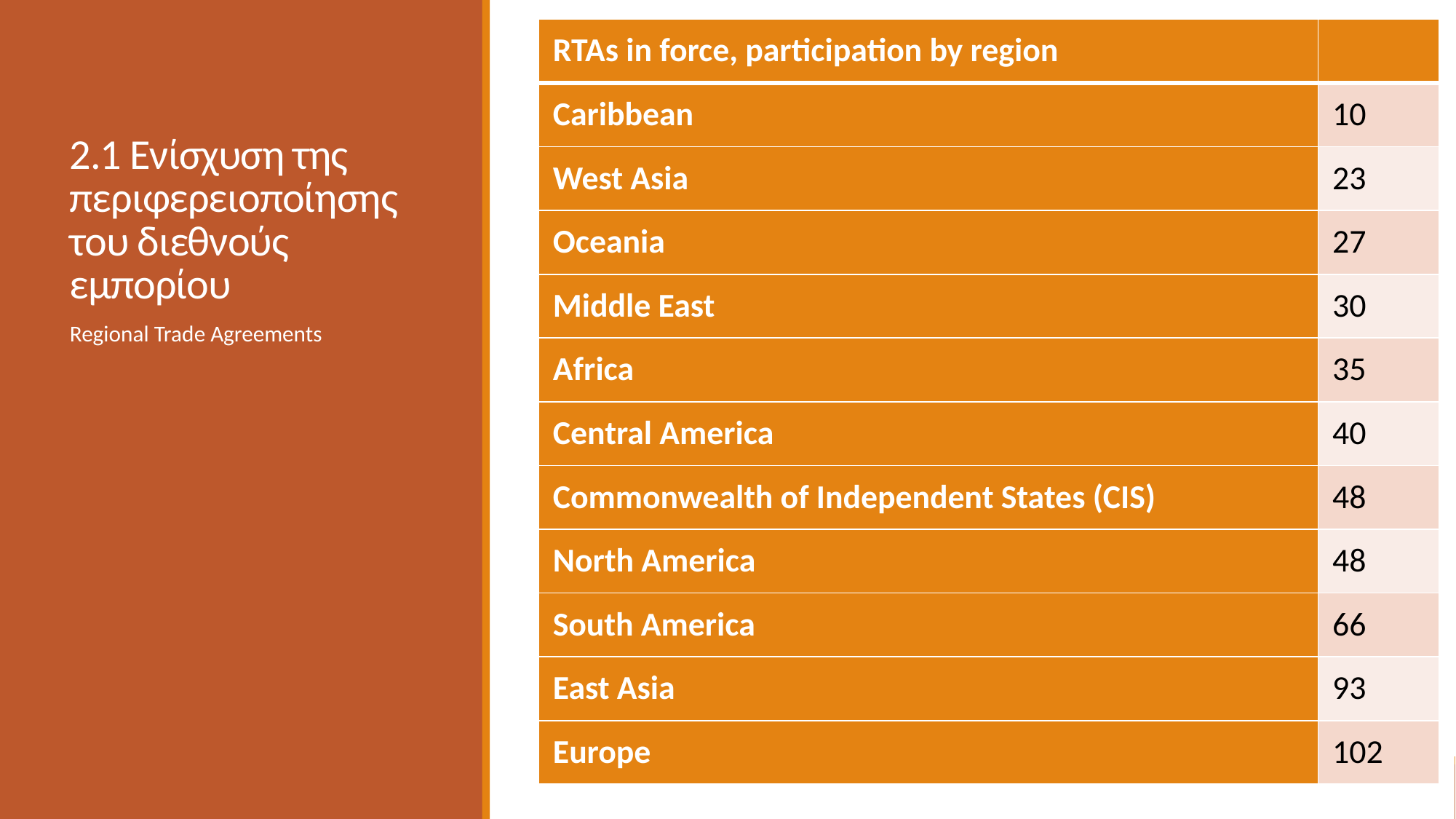

| RTAs in force, participation by region |  |
| --- | --- |
| Caribbean | 10 |
| West Asia | 23 |
| Oceania | 27 |
| Middle East | 30 |
| Africa | 35 |
| Central America | 40 |
| Commonwealth of Independent States (CIS) | 48 |
| North America | 48 |
| South America | 66 |
| East Asia | 93 |
| Europe | 102 |
# 2.1 Ενίσχυση της περιφερειοποίησης του διεθνούς εμπορίου
Regional Trade Agreements